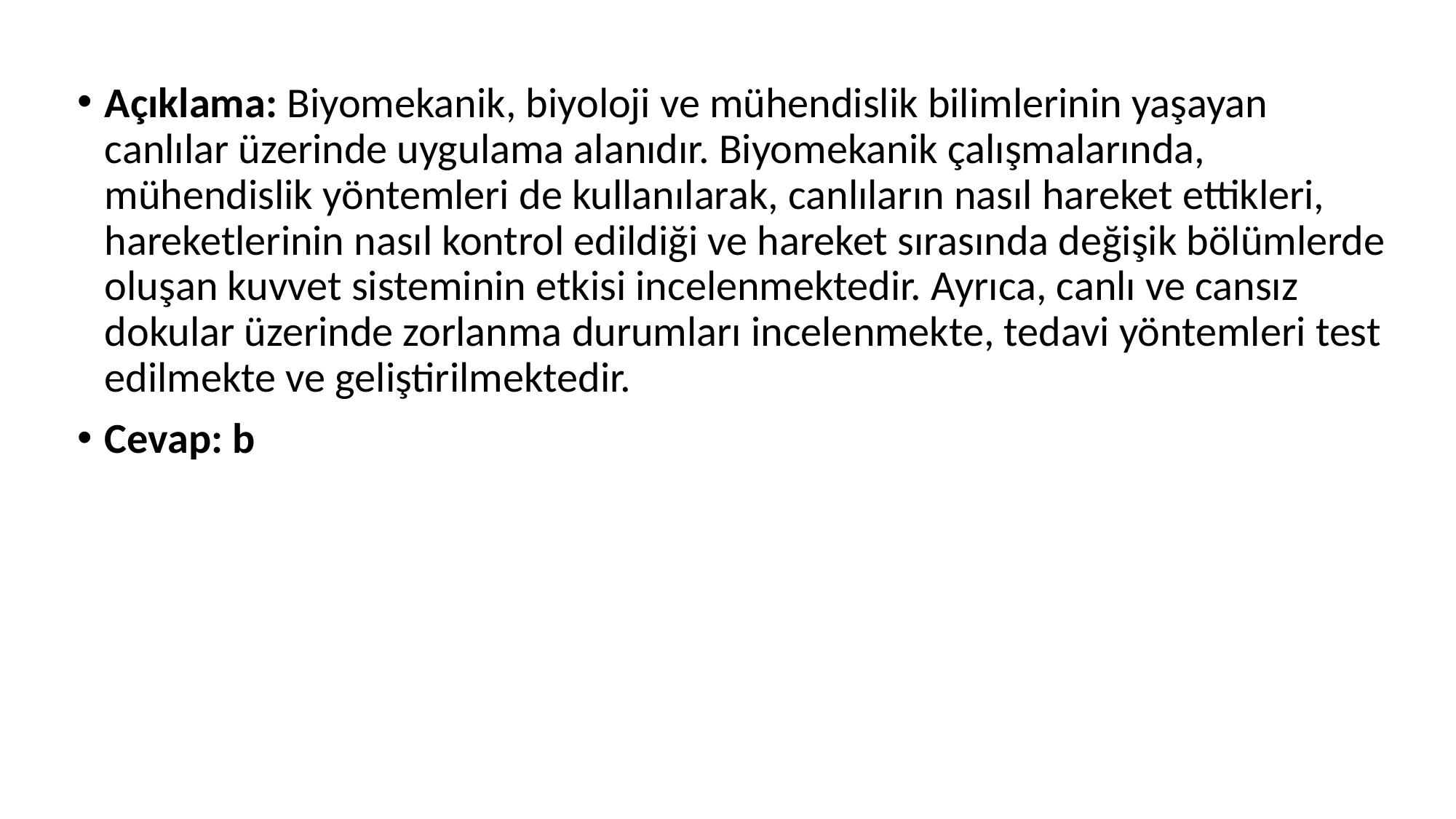

Açıklama: Biyomekanik, biyoloji ve mühendislik bilimlerinin yaşayan canlılar üzerinde uygulama alanıdır. Biyomekanik çalışmalarında, mühendislik yöntemleri de kullanılarak, canlıların nasıl hareket ettikleri, hareketlerinin nasıl kontrol edildiği ve hareket sırasında değişik bölümlerde oluşan kuvvet sisteminin etkisi incelenmektedir. Ayrıca, canlı ve cansız dokular üzerinde zorlanma durumları incelenmekte, tedavi yöntemleri test edilmekte ve geliştirilmektedir.
Cevap: b